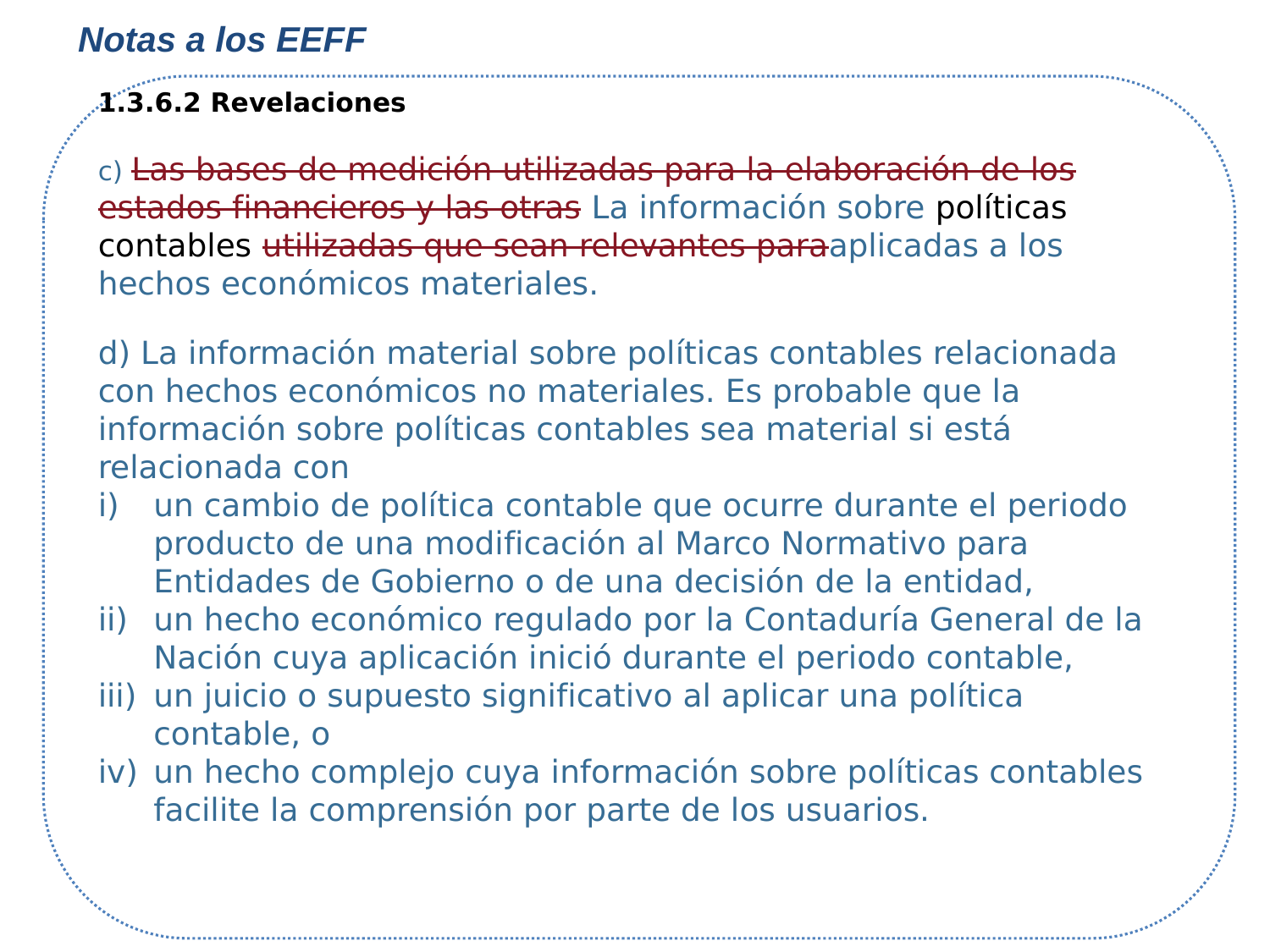

Notas a los EEFF

1.3.6.2 Revelaciones

c) Las bases de medición utilizadas para la elaboración de los estados financieros y las otras La información sobre políticas contables utilizadas que sean relevantes paraaplicadas a los hechos económicos materiales.

d) La información material sobre políticas contables relacionada con hechos económicos no materiales. Es probable que la información sobre políticas contables sea material si está relacionada con
un cambio de política contable que ocurre durante el periodo producto de una modificación al Marco Normativo para Entidades de Gobierno o de una decisión de la entidad,
un hecho económico regulado por la Contaduría General de la Nación cuya aplicación inició durante el periodo contable,
un juicio o supuesto significativo al aplicar una política contable, o
un hecho complejo cuya información sobre políticas contables facilite la comprensión por parte de los usuarios.